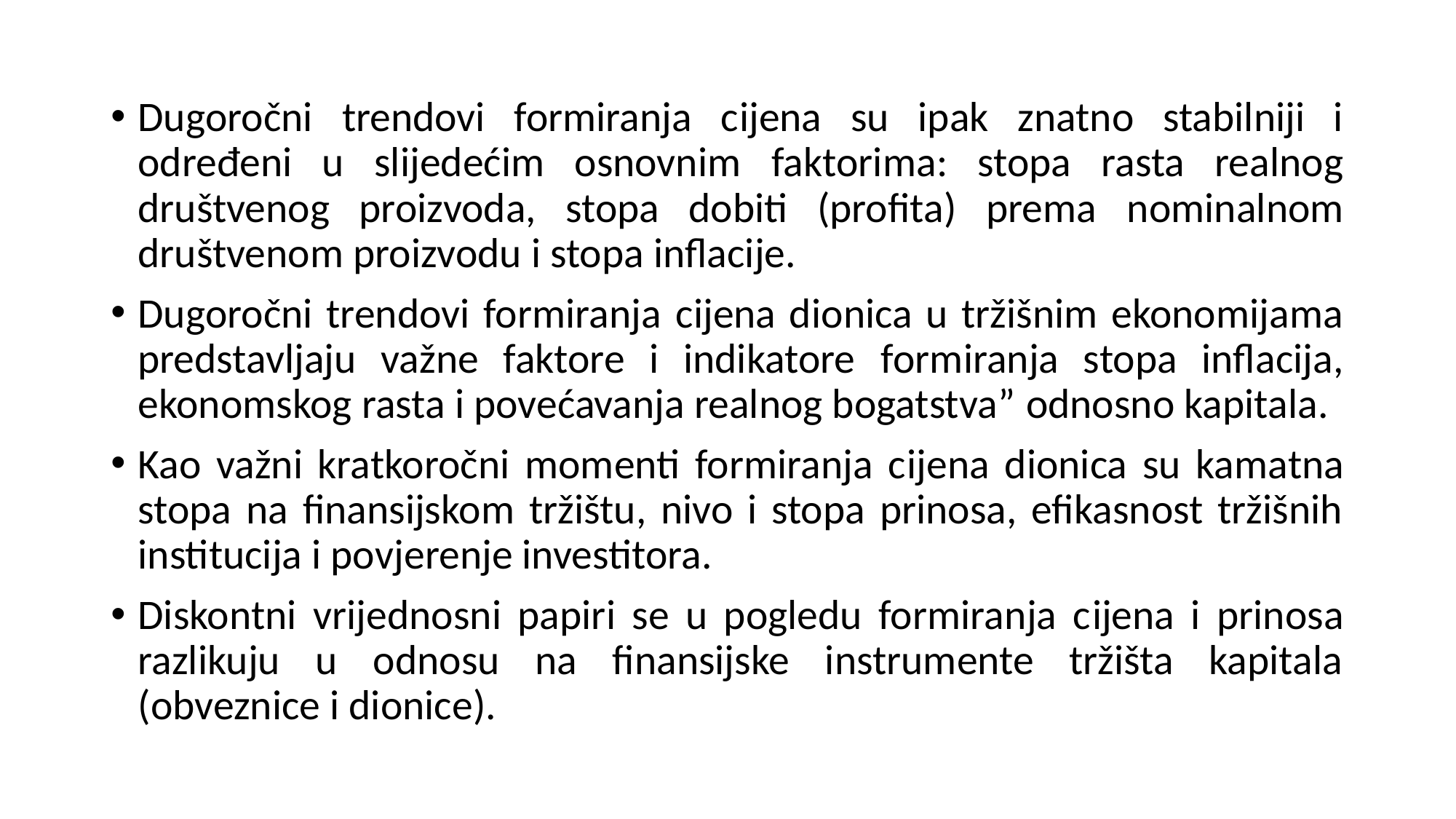

Dugoročni trendovi formiranja cijena su ipak znatno stabilniji i određeni u slijedećim osnovnim faktorima: stopa rasta realnog društvenog proizvoda, stopa dobiti (profita) prema nominalnom društvenom proizvodu i stopa inflacije.
Dugoročni trendovi formiranja cijena dionica u tržišnim ekonomijama predstavljaju važne faktore i indikatore formiranja stopa inflacija, ekonomskog rasta i povećavanja realnog bogatstva” odnosno kapitala.
Kao važni kratkoročni momenti formiranja cijena dionica su kamatna stopa na finansijskom tržištu, nivo i stopa prinosa, efikasnost tržišnih institucija i povjerenje investitora.
Diskontni vrijednosni papiri se u pogledu formiranja cijena i prinosa razlikuju u odnosu na finansijske instrumente tržišta kapitala (obveznice i dionice).